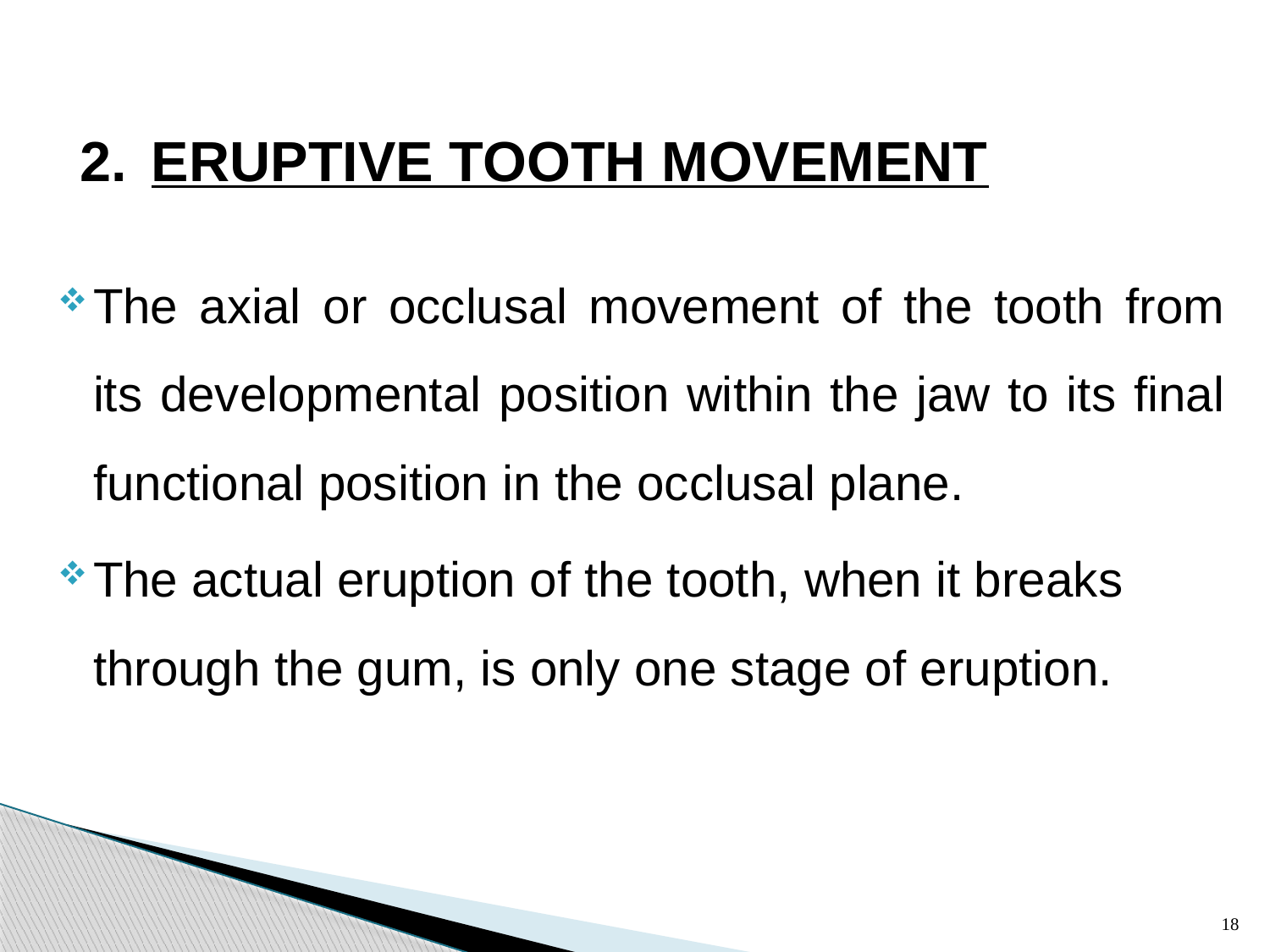

# ERUPTIVE TOOTH MOVEMENT
The axial or occlusal movement of the tooth from its developmental position within the jaw to its final functional position in the occlusal plane.
The actual eruption of the tooth, when it breaks through the gum, is only one stage of eruption.
18